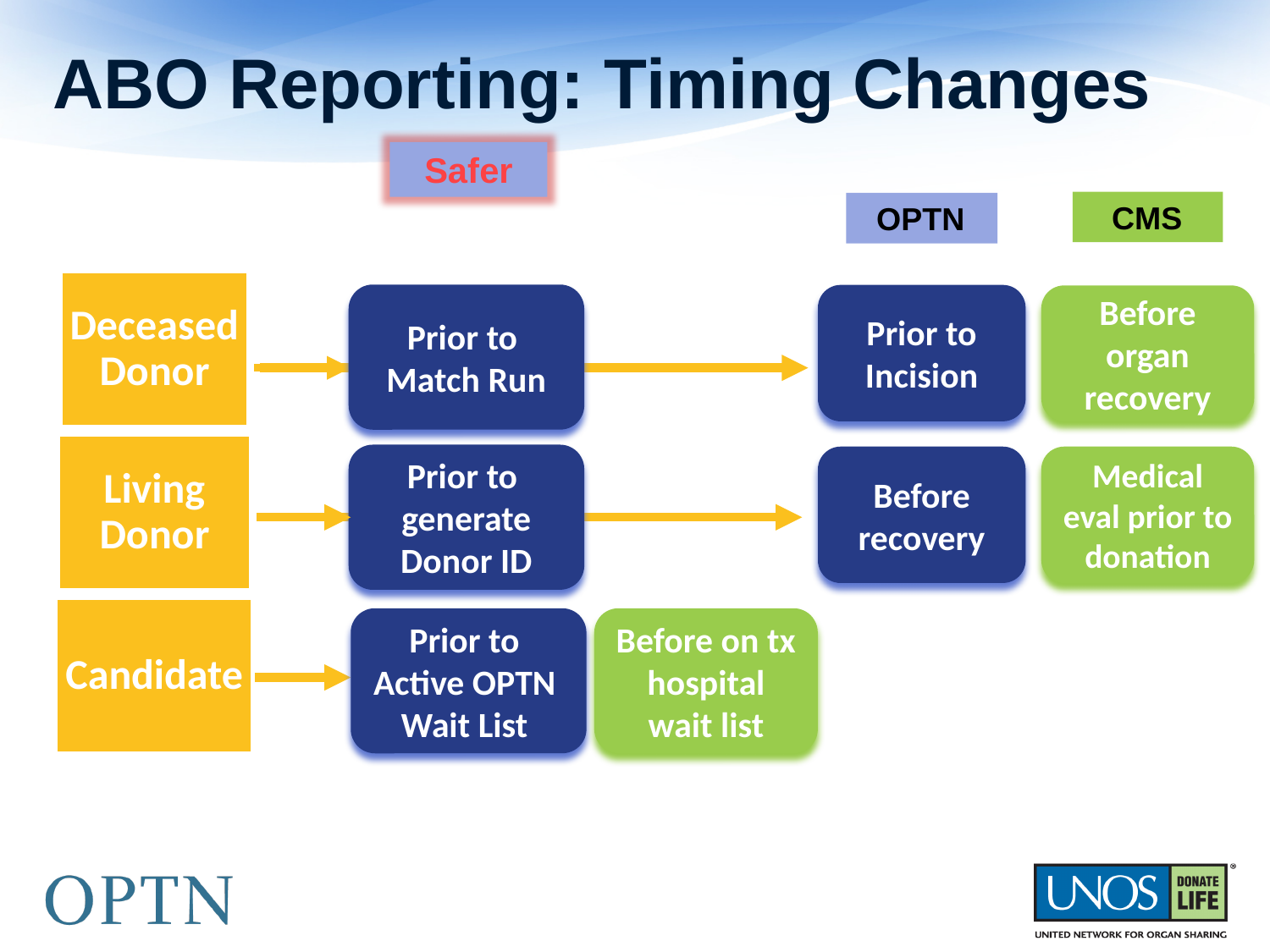

# ABO Reporting: Timing Changes
Safer
   CMS
  OPTN
Deceased Donor
Living Donor
Candidate
Prior to  Match Run
Prior to Incision
Before organ recovery
Prior to  generate Donor ID
Medical eval prior to donation
Before recovery
Prior to  Active OPTN  Wait List
Before on tx hospital wait list